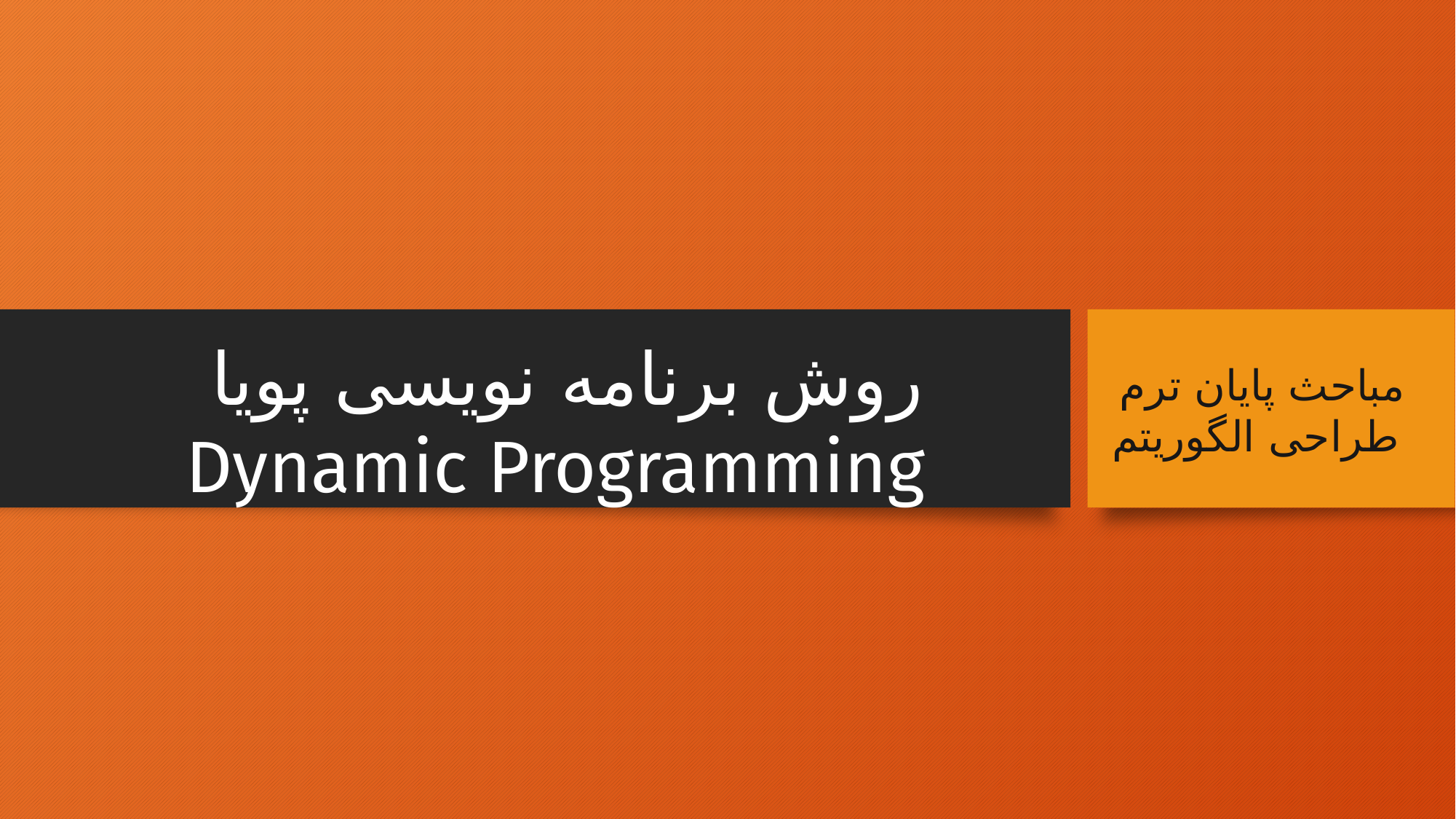

# روش برنامه نویسی پویا Dynamic Programming
مباحث پایان ترم طراحی الگوریتم